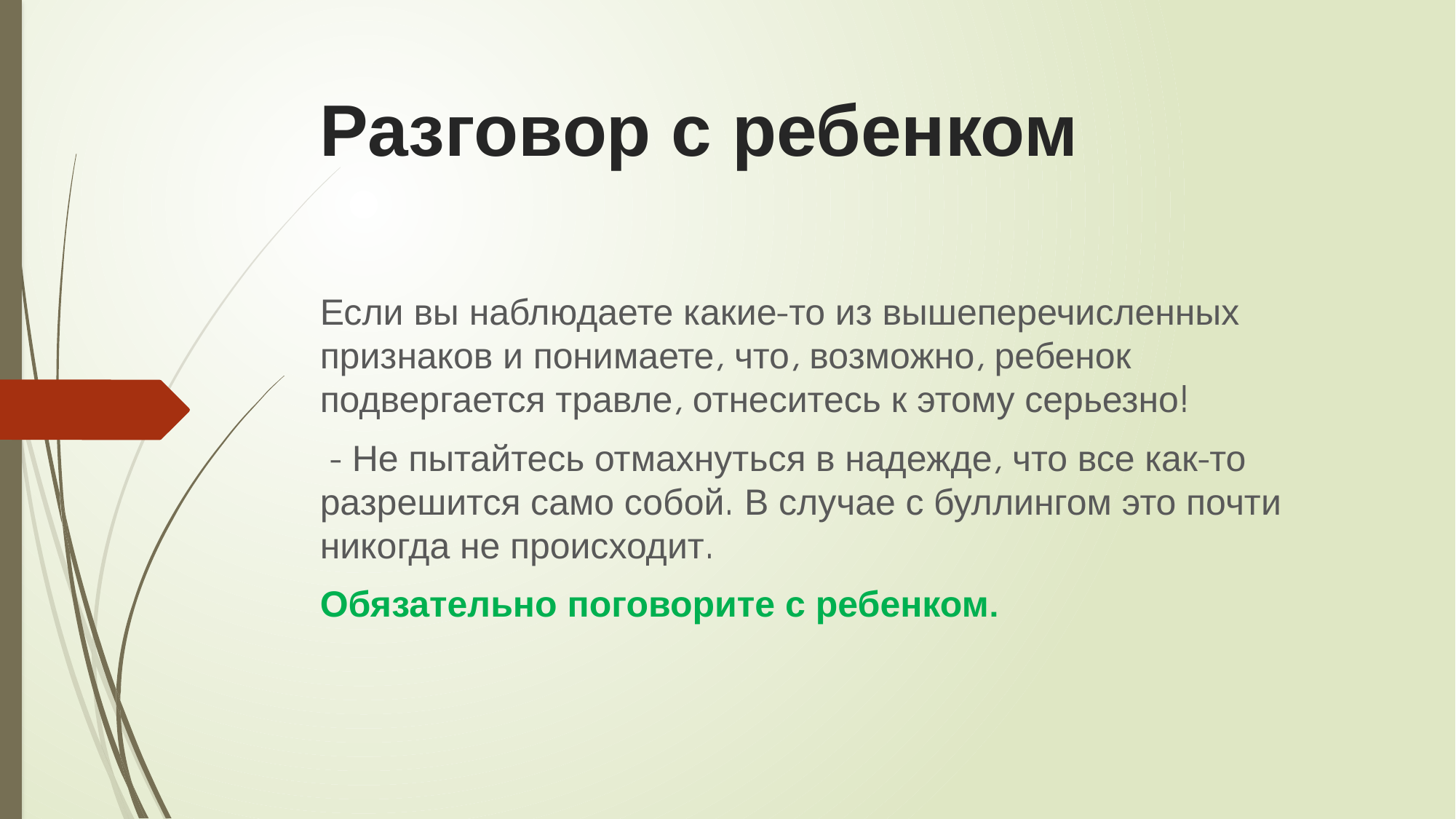

# Разговор с ребенком
Если вы наблюдаете какие-то из вышеперечисленных признаков и понимаете, что, возможно, ребенок подвергается травле, отнеситесь к этому серьезно!
 - Не пытайтесь отмахнуться в надежде, что все как-то разрешится само собой. В случае с буллингом это почти никогда не происходит.
Обязательно поговорите с ребенком.